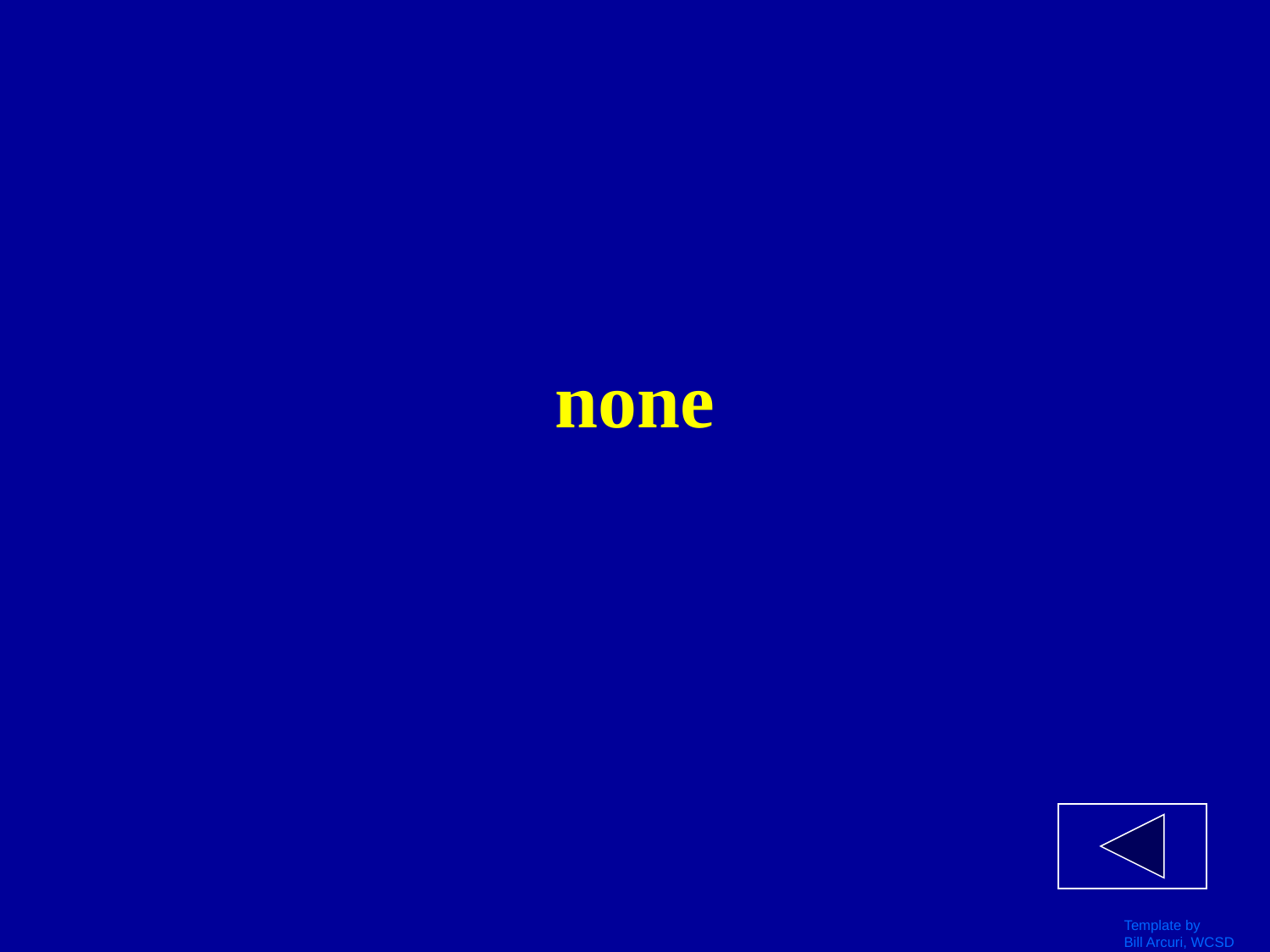

# none

Template by
Bill Arcuri, WCSD